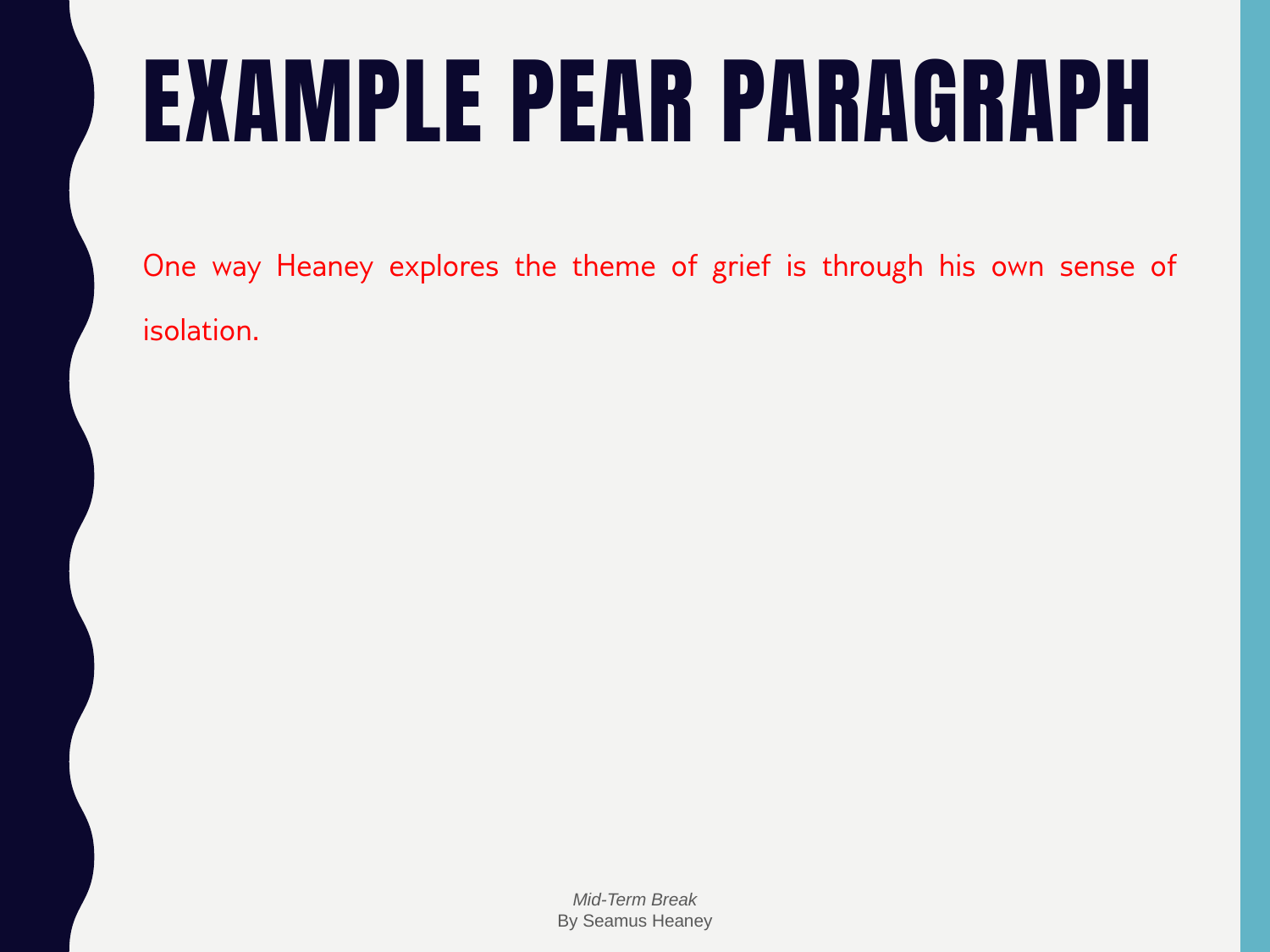

# Example pear paragraph
One way Heaney explores the theme of grief is through his own sense of isolation.

Mid-Term Break
By Seamus Heaney